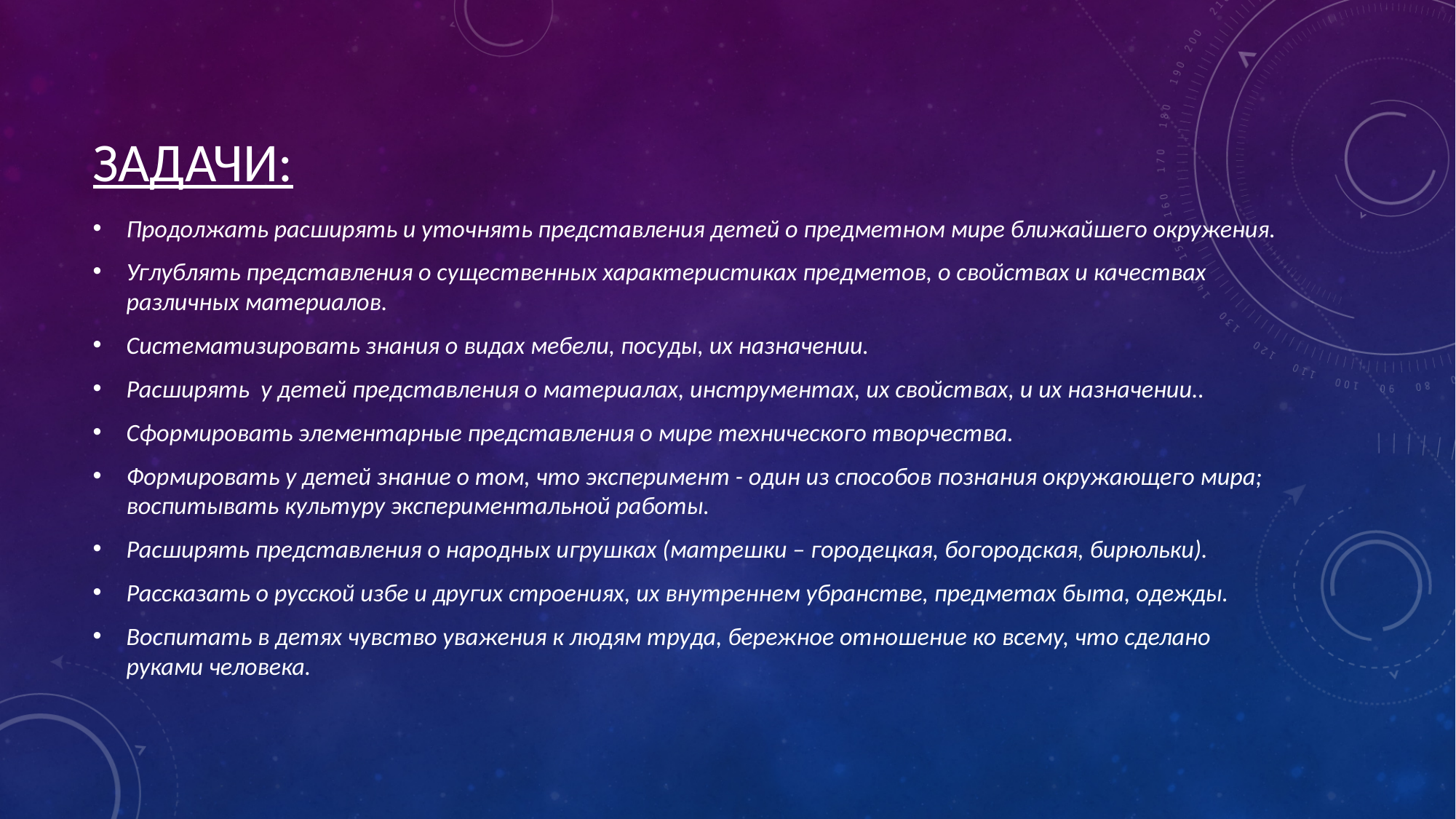

# ЗАДАЧИ:
Продолжать расширять и уточнять представления детей о предметном мире ближайшего окружения.
Углублять представления о существенных характеристиках предметов, о свойствах и качествах различных материалов.
Систематизировать знания о видах мебели, посуды, их назначении.
Расширять  у детей представления о материалах, инструментах, их свойствах, и их назначении..
Сформировать элементарные представления о мире технического творчества.
Формировать у детей знание о том, что эксперимент - один из способов познания окружающего мира; воспитывать культуру экспериментальной работы.
Расширять представления о народных игрушках (матрешки – городецкая, богородская, бирюльки).
Рассказать о русской избе и других строениях, их внутреннем убранстве, предметах быта, одежды.
Воспитать в детях чувство уважения к людям труда, бережное отношение ко всему, что сделано руками человека.